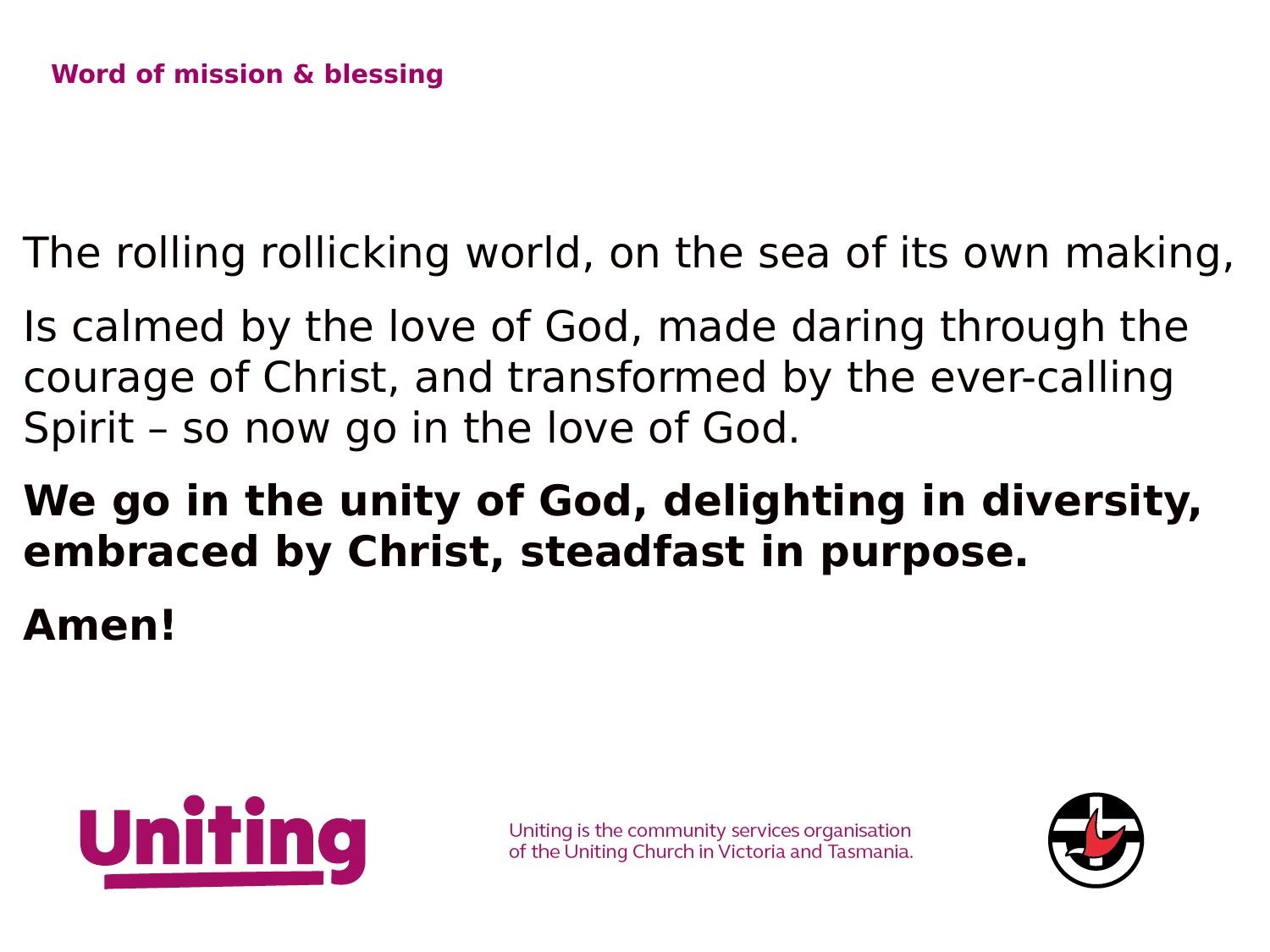

# Word of mission & blessing

The rolling rollicking world, on the sea of its own making,
Is calmed by the love of God, made daring through the courage of Christ, and transformed by the ever-calling Spirit – so now go in the love of God.
We go in the unity of God, delighting in diversity, embraced by Christ, steadfast in purpose.
Amen!